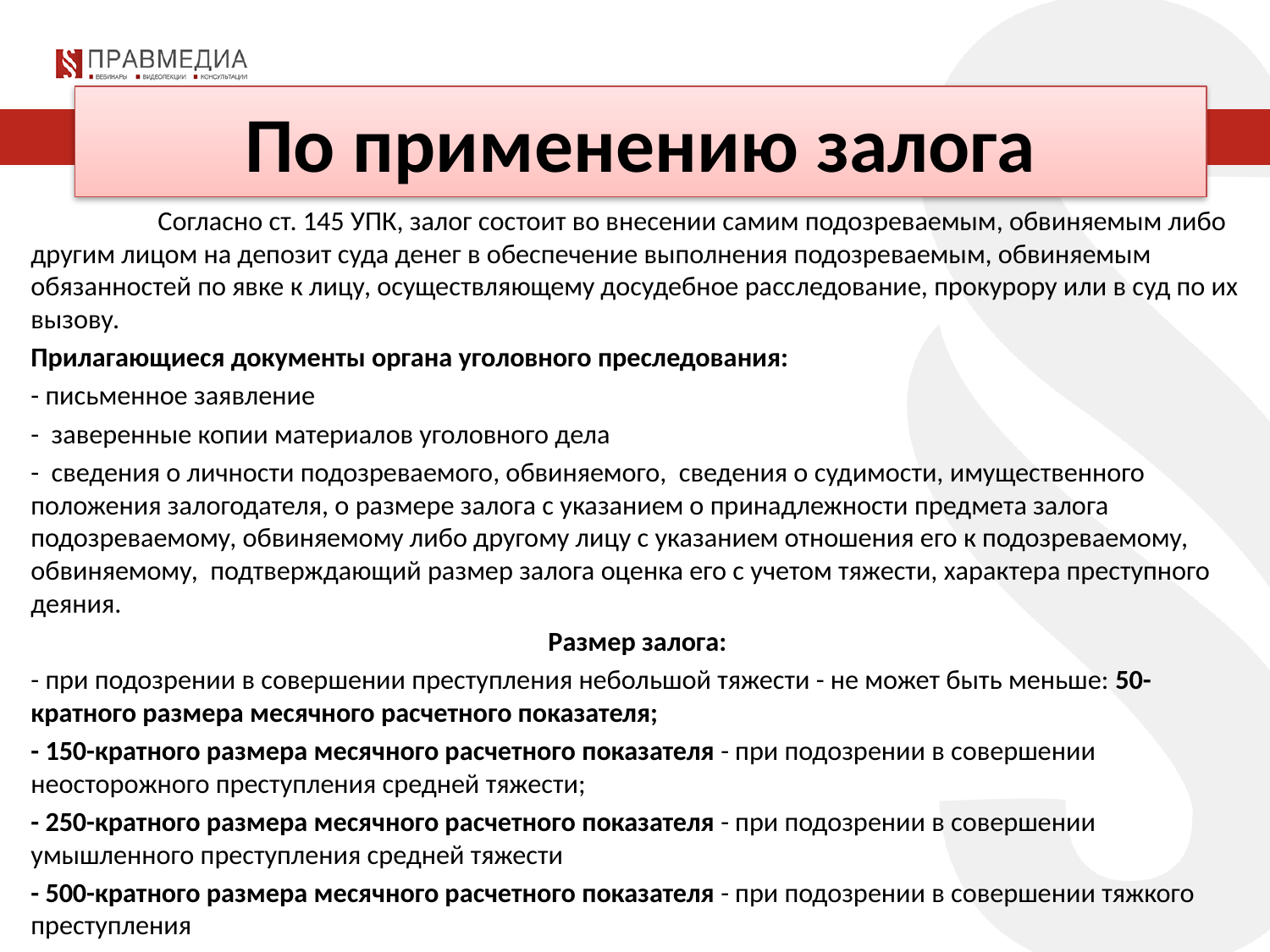

# По применению залога
	Согласно ст. 145 УПК, залог состоит во внесении самим подозреваемым, обвиняемым либо другим лицом на депозит суда денег в обеспечение выполнения подозреваемым, обвиняемым обязанностей по явке к лицу, осуществляющему досудебное расследование, прокурору или в суд по их вызову.
Прилагающиеся документы органа уголовного преследования:
- письменное заявление
-  заверенные копии материалов уголовного дела
-  сведения о личности подозреваемого, обвиняемого,  сведения о судимости, имущественного положения залогодателя, о размере залога с указанием о принадлежности предмета залога  подозреваемому, обвиняемому либо другому лицу с указанием отношения его к подозреваемому, обвиняемому,  подтверждающий размер залога оценка его с учетом тяжести, характера преступного деяния.
Размер залога:
- при подозрении в совершении преступления небольшой тяжести - не может быть меньше: 50-кратного размера месячного расчетного показателя;
- 150-кратного размера месячного расчетного показателя - при подозрении в совершении неосторожного преступления средней тяжести;
- 250-кратного размера месячного расчетного показателя - при подозрении в совершении умышленного преступления средней тяжести
- 500-кратного размера месячного расчетного показателя - при подозрении в совершении тяжкого преступления